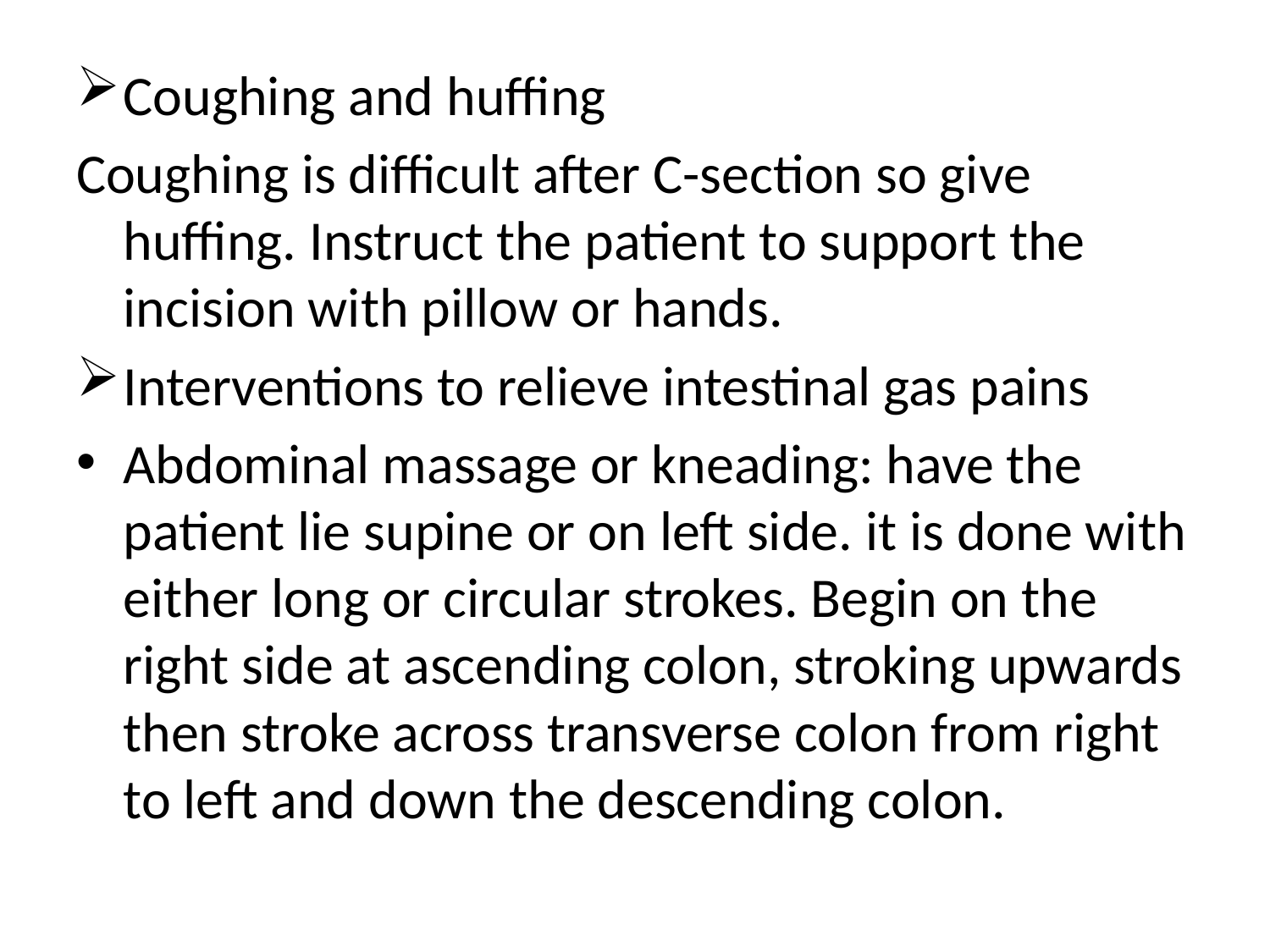

#
Coughing and huffing
Coughing is difficult after C-section so give huffing. Instruct the patient to support the incision with pillow or hands.
Interventions to relieve intestinal gas pains
Abdominal massage or kneading: have the patient lie supine or on left side. it is done with either long or circular strokes. Begin on the right side at ascending colon, stroking upwards then stroke across transverse colon from right to left and down the descending colon.